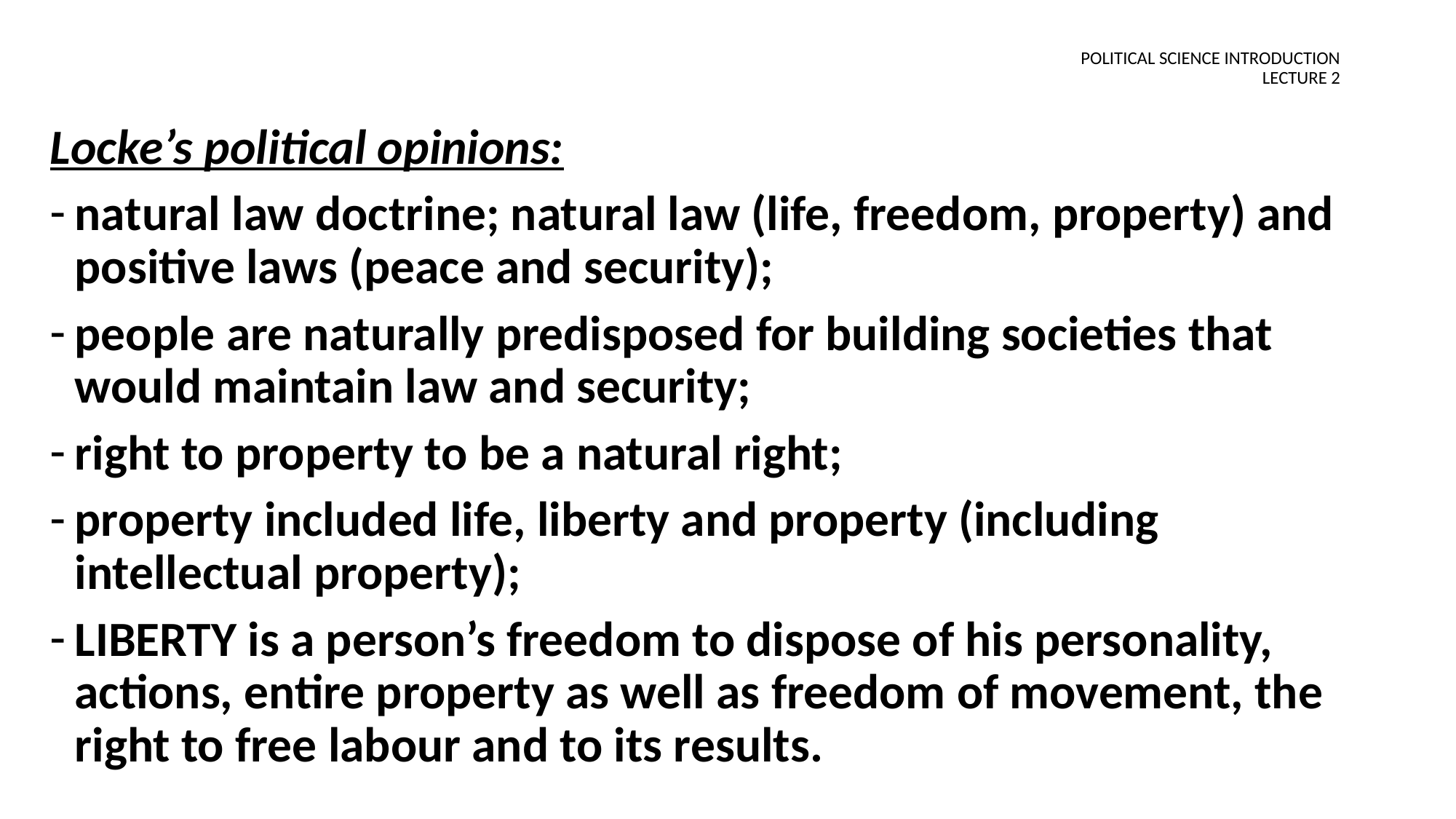

# Political science introduction lecture 2
Locke’s political opinions:
natural law doctrine; natural law (life, freedom, property) and positive laws (peace and security);
people are naturally predisposed for building societies that would maintain law and security;
right to property to be a natural right;
property included life, liberty and property (including intellectual property);
Liberty is a person’s freedom to dispose of his personality, actions, entire property as well as freedom of movement, the right to free labour and to its results.